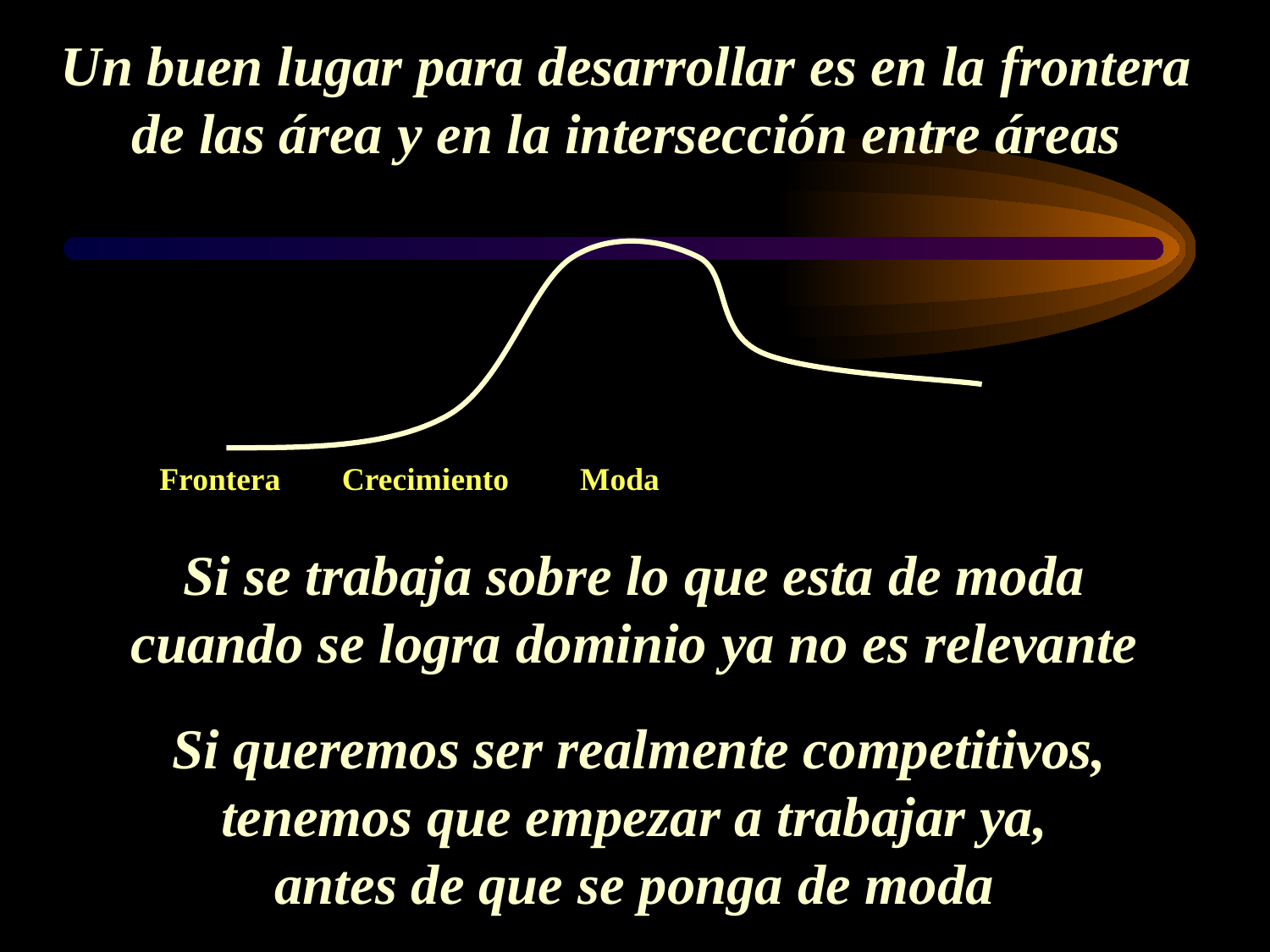

Un buen lugar para desarrollar es en la frontera de las área y en la intersección entre áreas

Frontera
Crecimiento
Moda
Si se trabaja sobre lo que esta de moda
cuando se logra dominio ya no es relevante
 
 Si queremos ser realmente competitivos,
tenemos que empezar a trabajar ya,
antes de que se ponga de moda